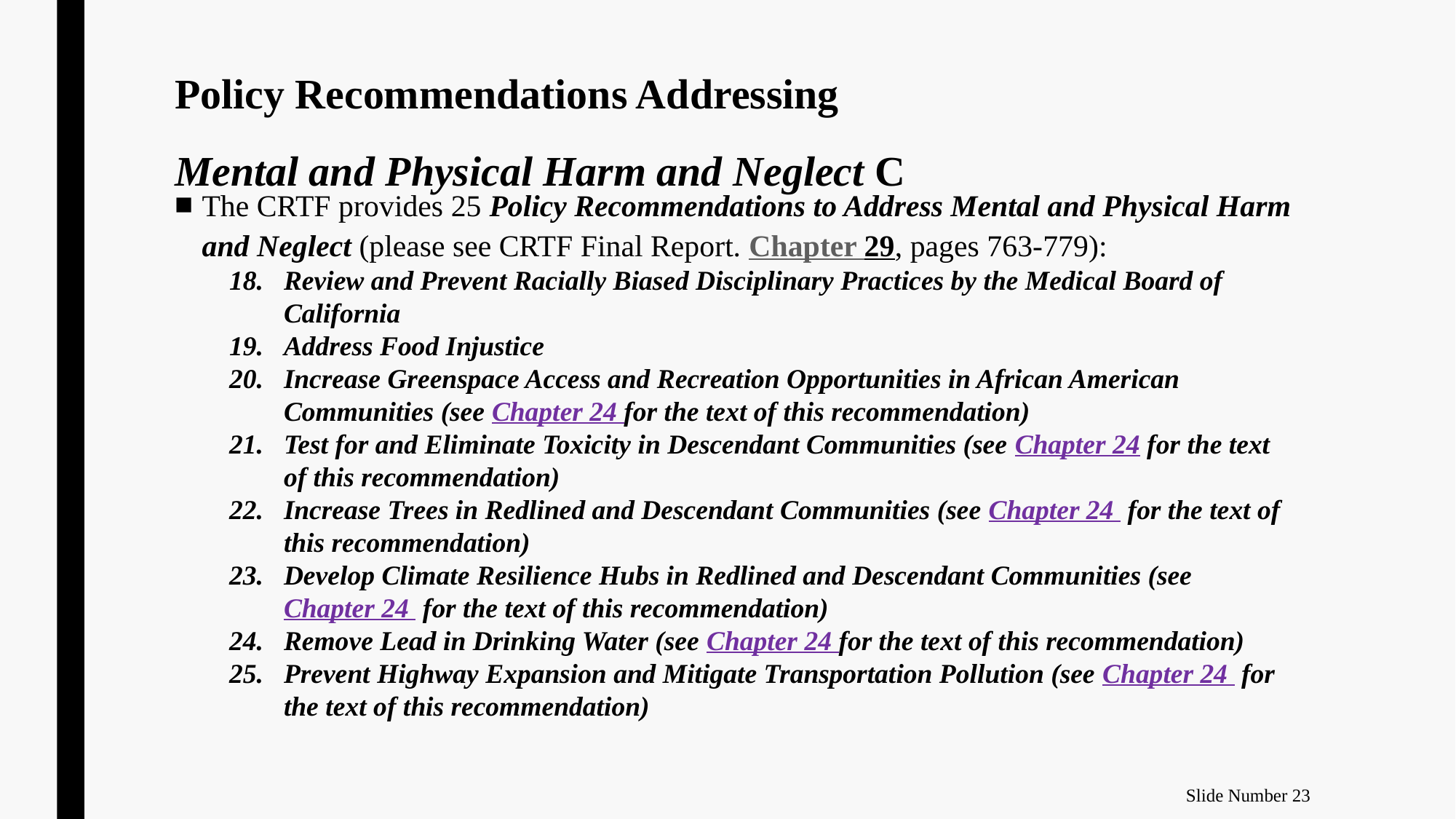

# Policy Recommendations Addressing Mental and Physical Harm and Neglect C
The CRTF provides 25 Policy Recommendations to Address Mental and Physical Harm and Neglect (please see CRTF Final Report. Chapter 29, pages 763-779):
Review and Prevent Racially Biased Disciplinary Practices by the Medical Board of California
Address Food Injustice
Increase Greenspace Access and Recreation Opportunities in African American Communities (see Chapter 24 for the text of this recommendation)
Test for and Eliminate Toxicity in Descendant Communities (see Chapter 24 for the text of this recommendation)
Increase Trees in Redlined and Descendant Communities (see Chapter 24  for the text of this recommendation)
Develop Climate Resilience Hubs in Redlined and Descendant Communities (see Chapter 24  for the text of this recommendation)
Remove Lead in Drinking Water (see Chapter 24 for the text of this recommendation)
Prevent Highway Expansion and Mitigate Transportation Pollution (see Chapter 24  for the text of this recommendation)

Slide Number 23